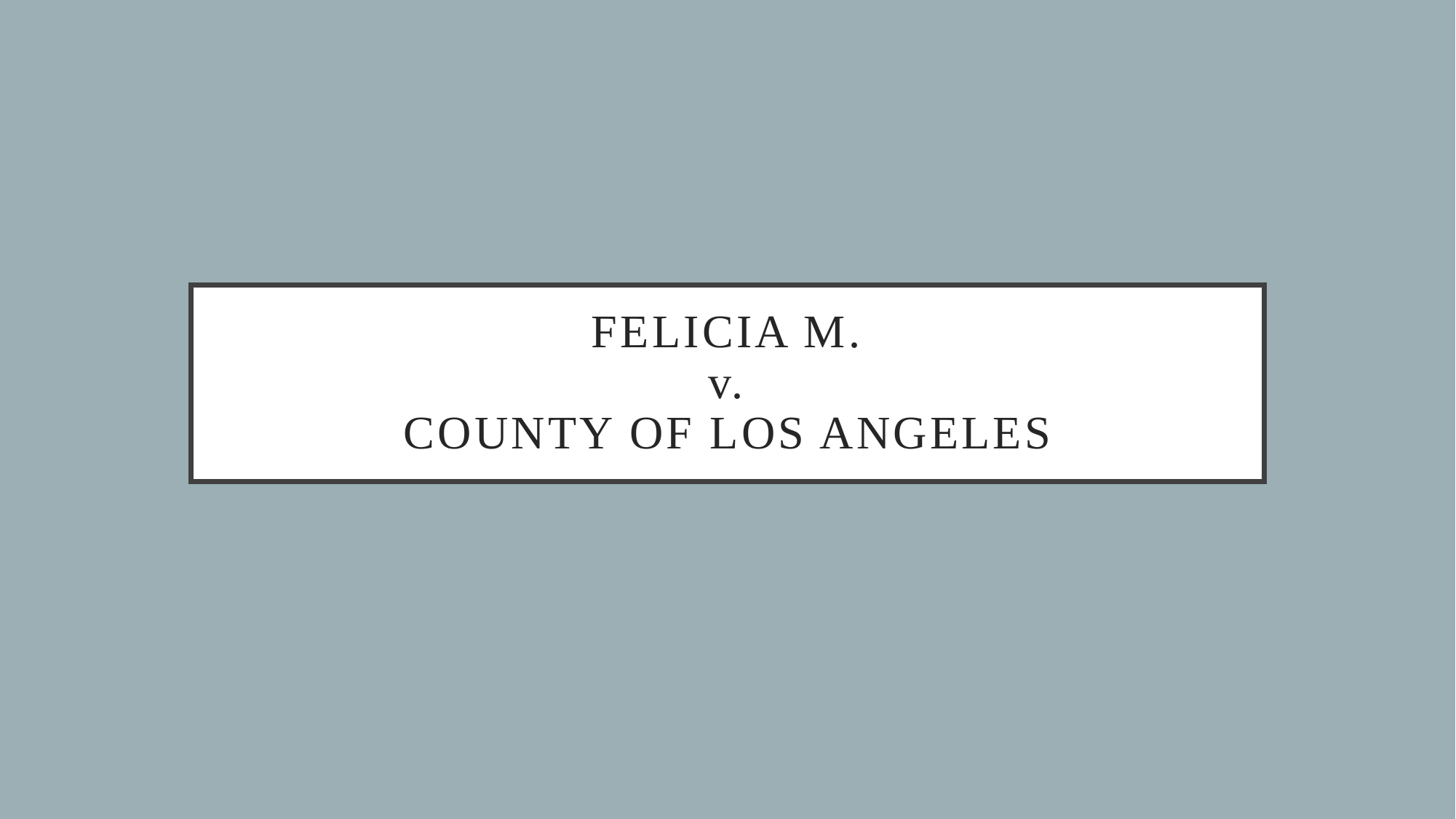

# Felicia m. v. county of los Angeles